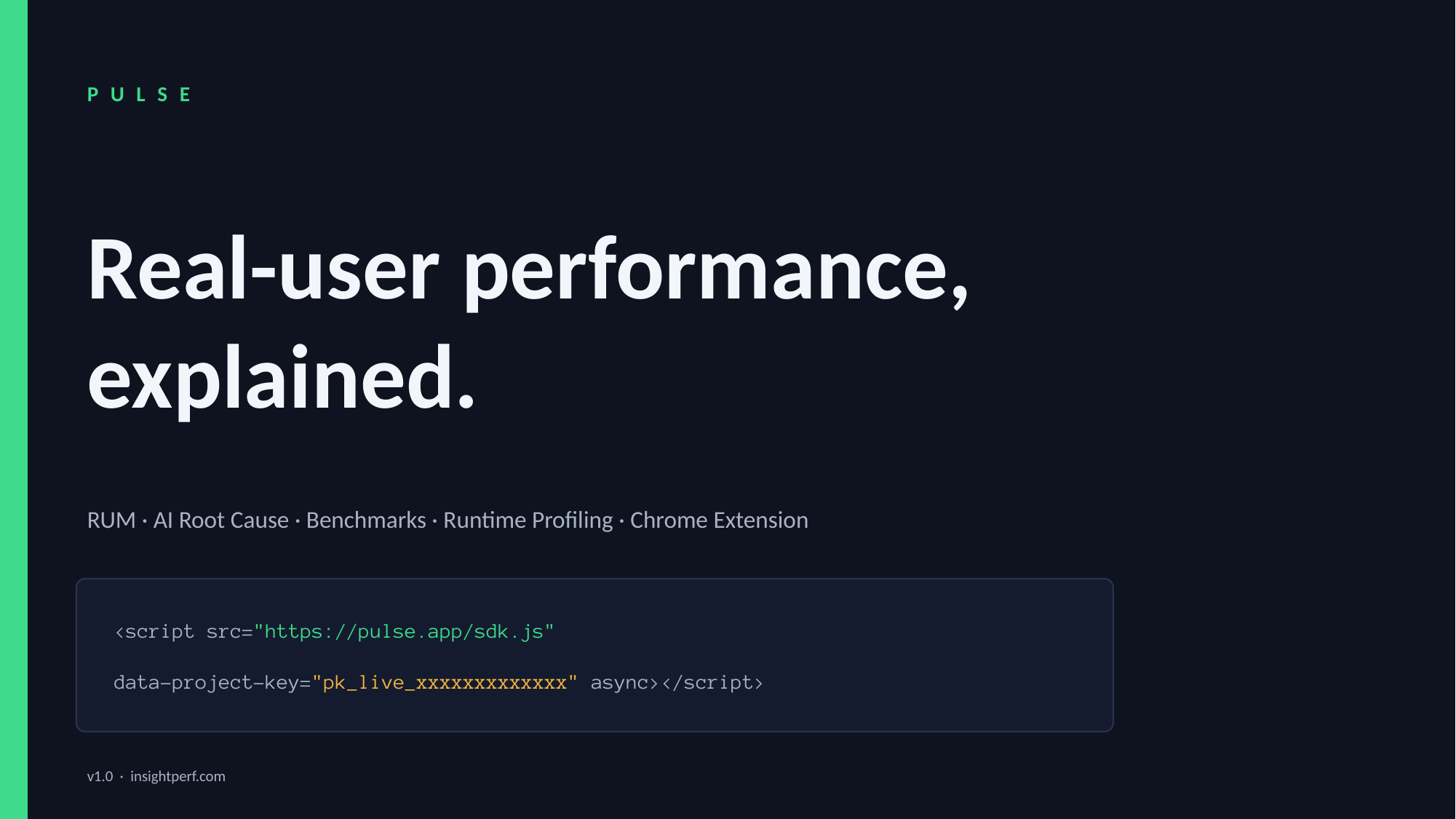

PULSE
Real-user performance,
explained.
RUM · AI Root Cause · Benchmarks · Runtime Profiling · Chrome Extension

<script src="https://pulse.app/sdk.js"

data-project-key="pk_live_xxxxxxxxxxxxx" async></script>
v1.0  ·  insightperf.com